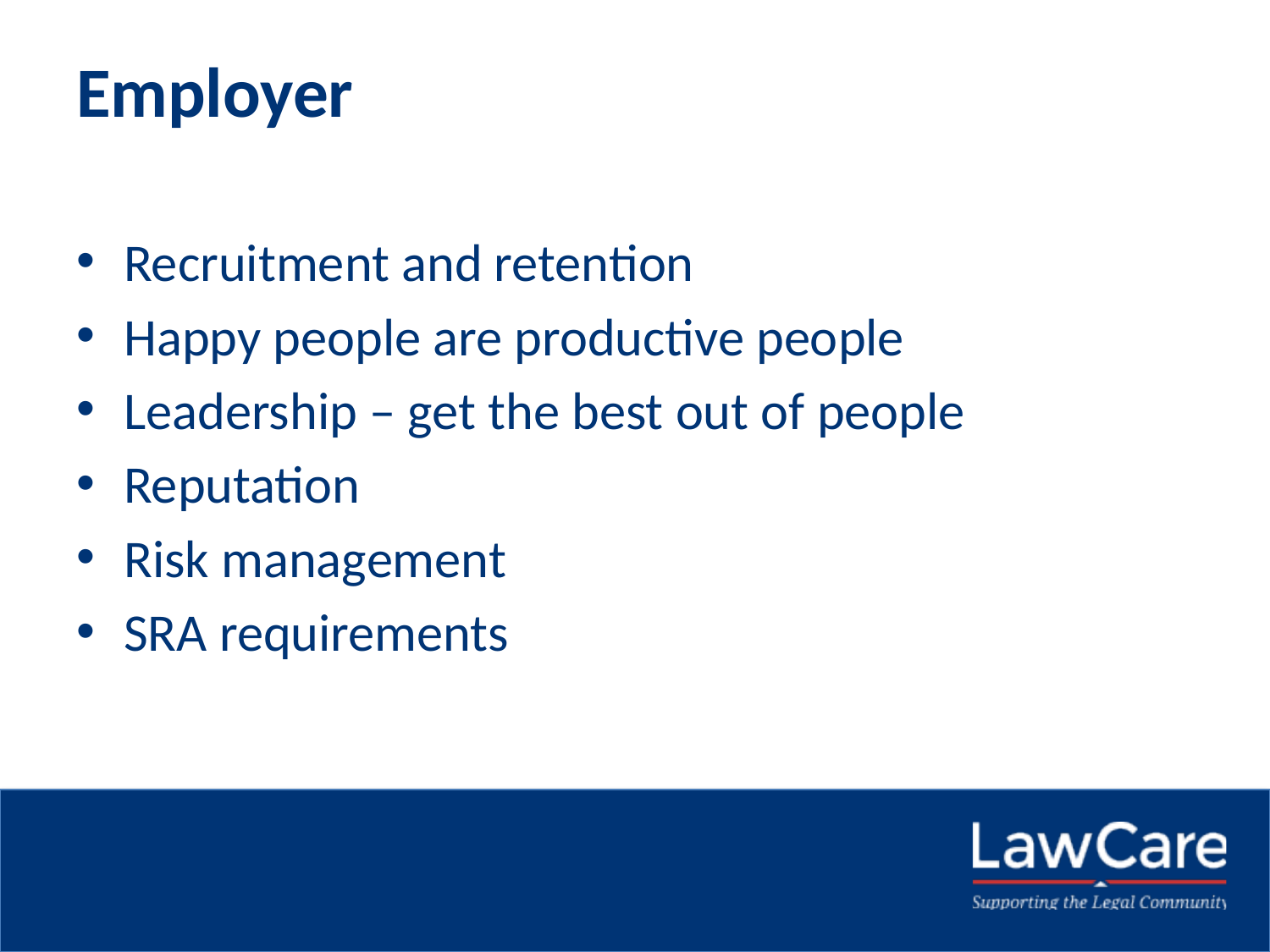

# Employer
Recruitment and retention
Happy people are productive people
Leadership – get the best out of people
Reputation
Risk management
SRA requirements